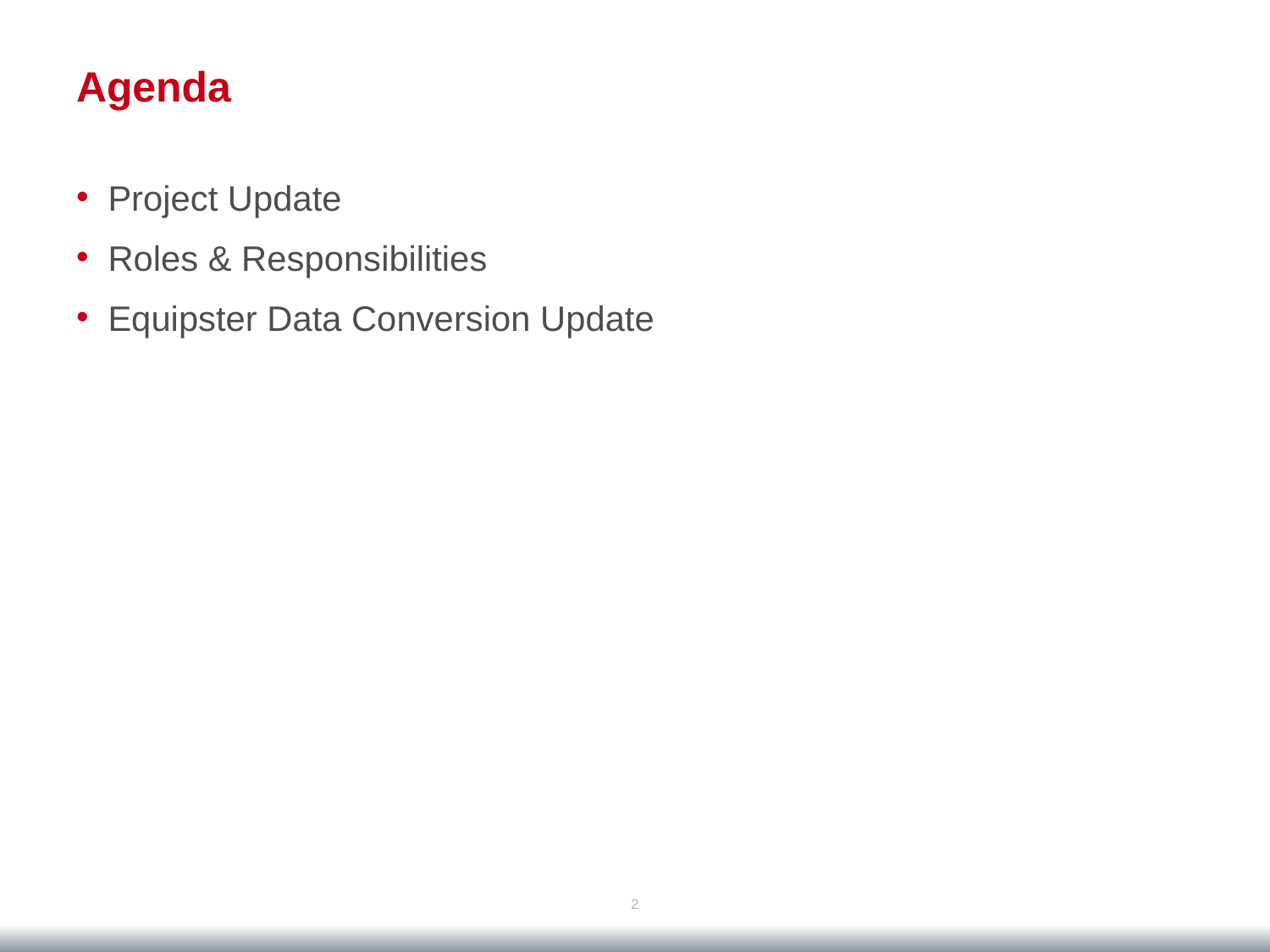

# Agenda
Project Update
Roles & Responsibilities
Equipster Data Conversion Update

2